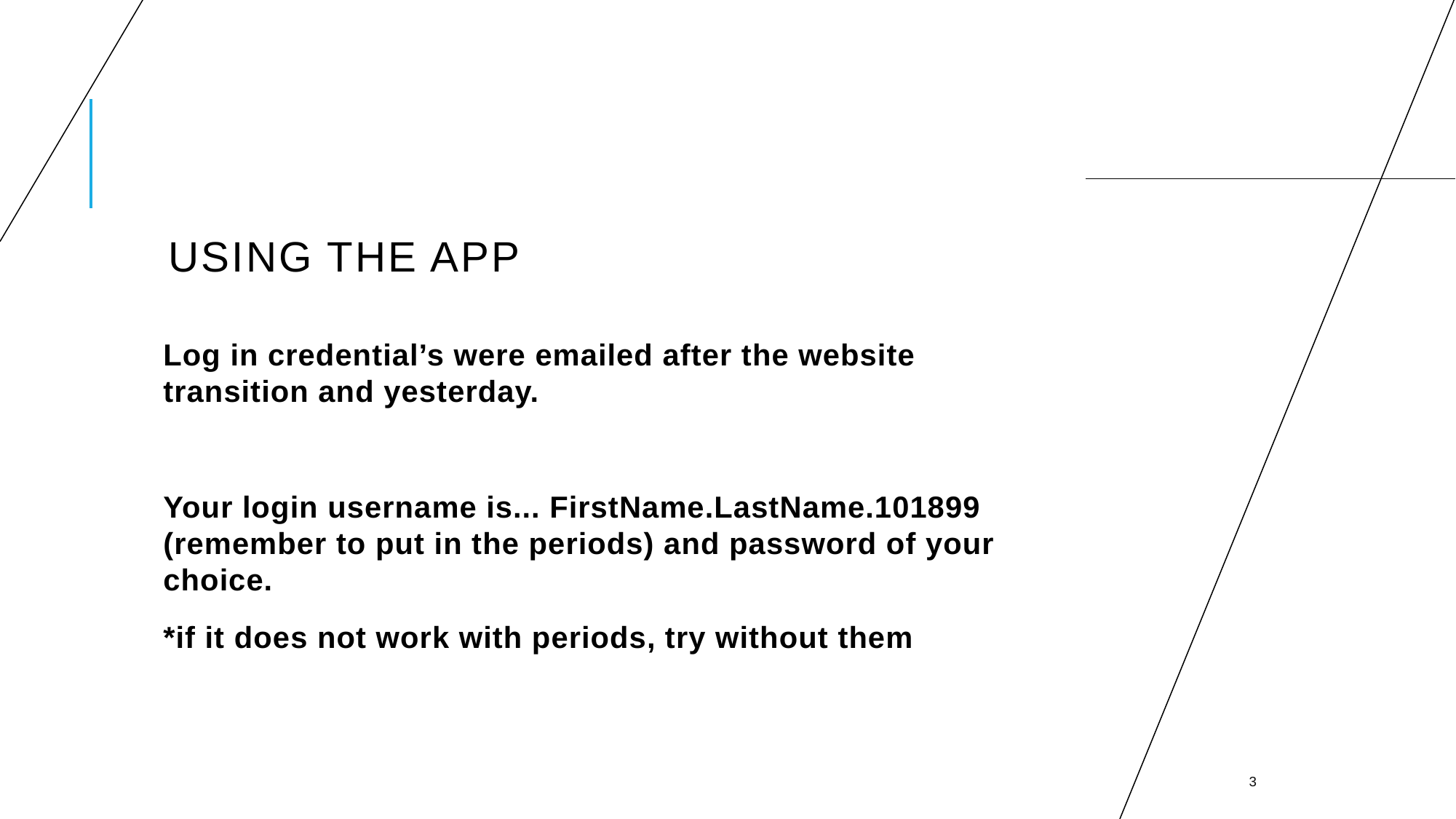

# Using the App
Log in credential’s were emailed after the website transition and yesterday.

Your login username is... FirstName.LastName.101899 (remember to put in the periods) and password of your choice.
*if it does not work with periods, try without them
3